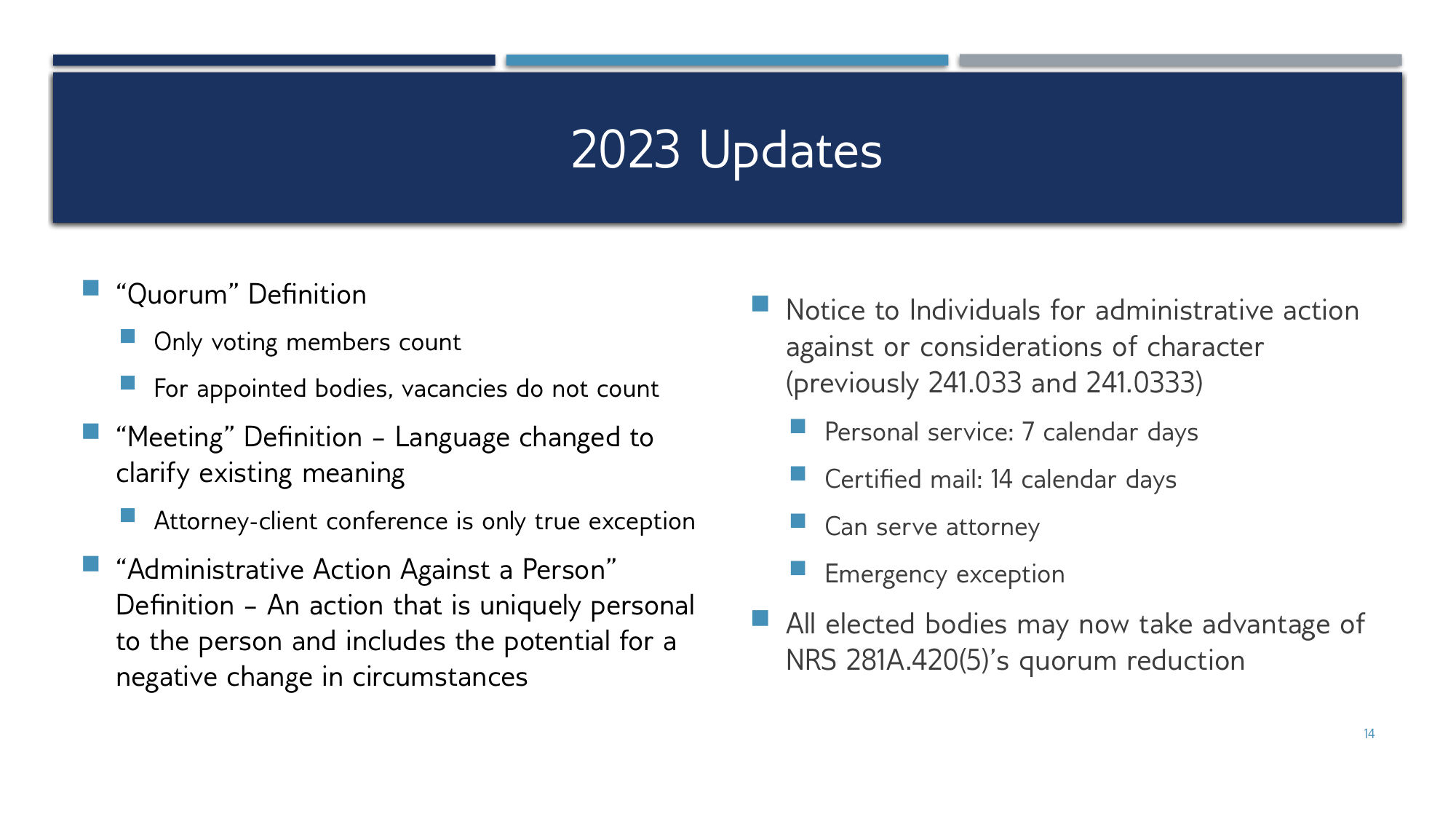

# 2023 Updates
“Quorum” Definition
Only voting members count
For appointed bodies, vacancies do not count
“Meeting” Definition – Language changed to clarify existing meaning
Attorney-client conference is only true exception
“Administrative Action Against a Person” Definition – An action that is uniquely personal to the person and includes the potential for a negative change in circumstances
Notice to Individuals for administrative action against or considerations of character (previously 241.033 and 241.0333)
Personal service: 7 calendar days
Certified mail: 14 calendar days
Can serve attorney
Emergency exception
All elected bodies may now take advantage of NRS 281A.420(5)’s quorum reduction
14